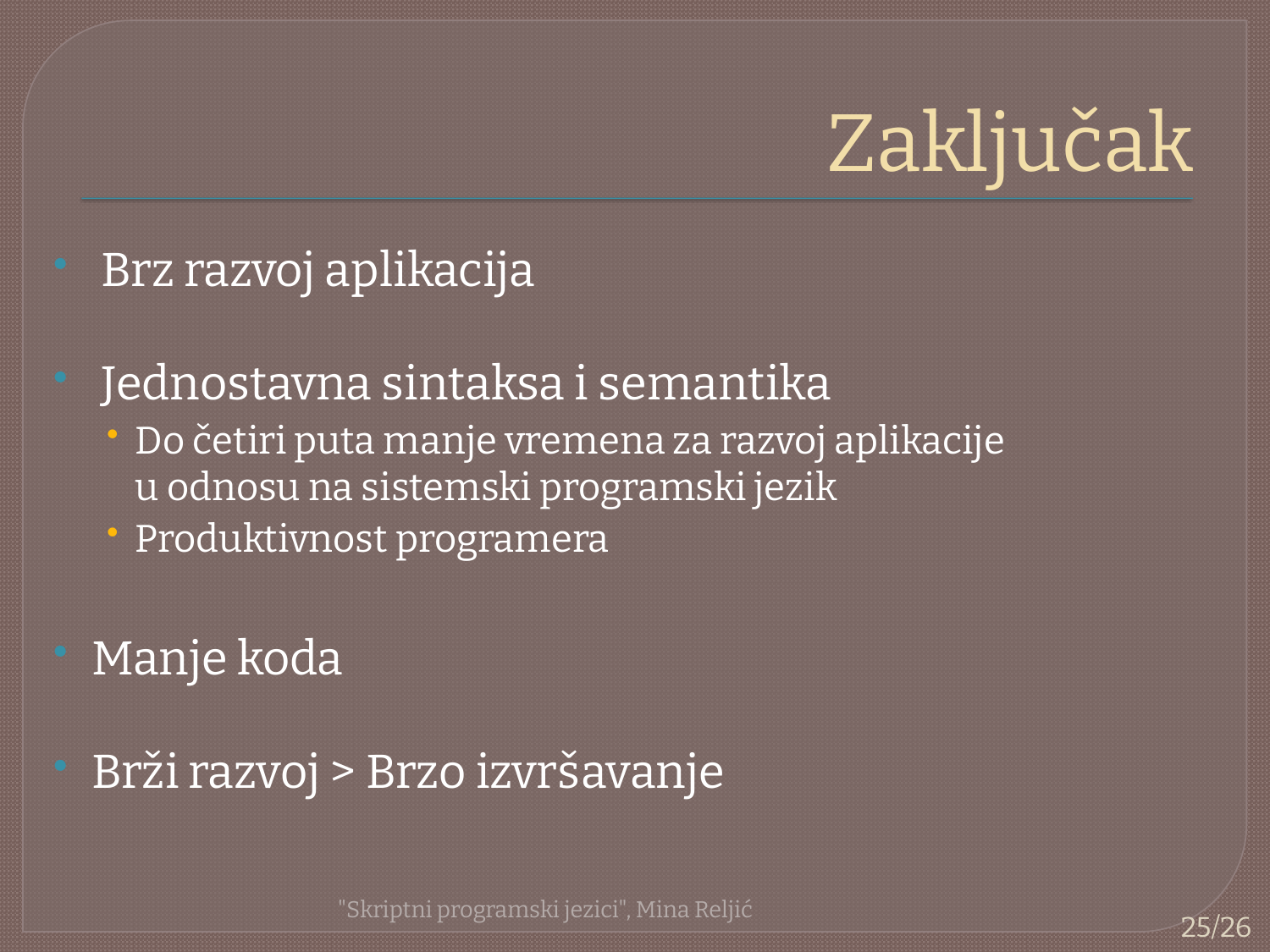

# Zaključak
 Brz razvoj aplikacija

 Jednostavna sintaksa i semantika
Do četiri puta manje vremena za razvoj aplikacije
u odnosu na sistemski programski jezik
Produktivnost programera

Manje koda

Brži razvoj > Brzo izvršavanje
"Skriptni programski jezici", Mina Reljić
25/26